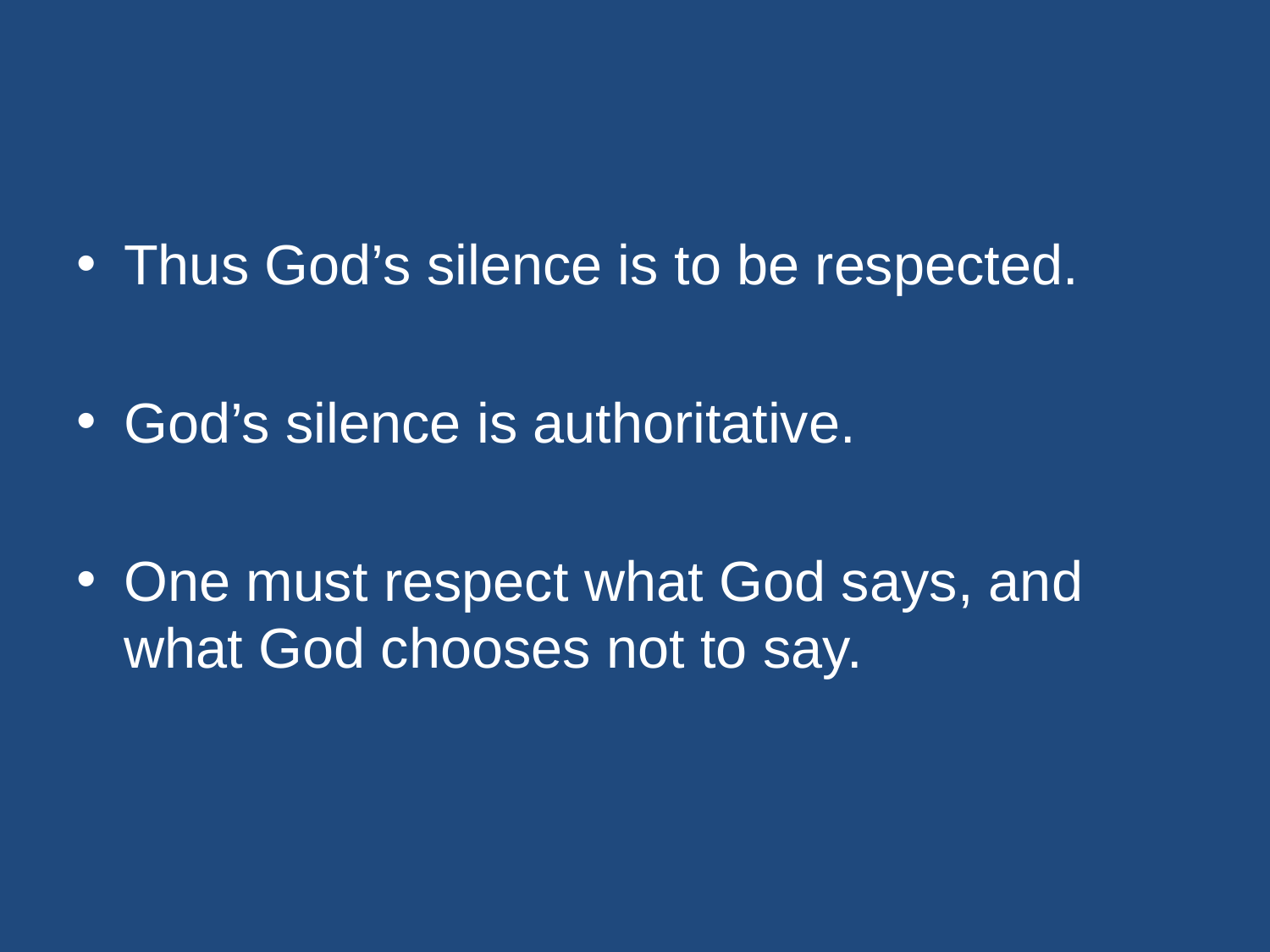

#
Thus God’s silence is to be respected.

God’s silence is authoritative.

One must respect what God says, and what God chooses not to say.